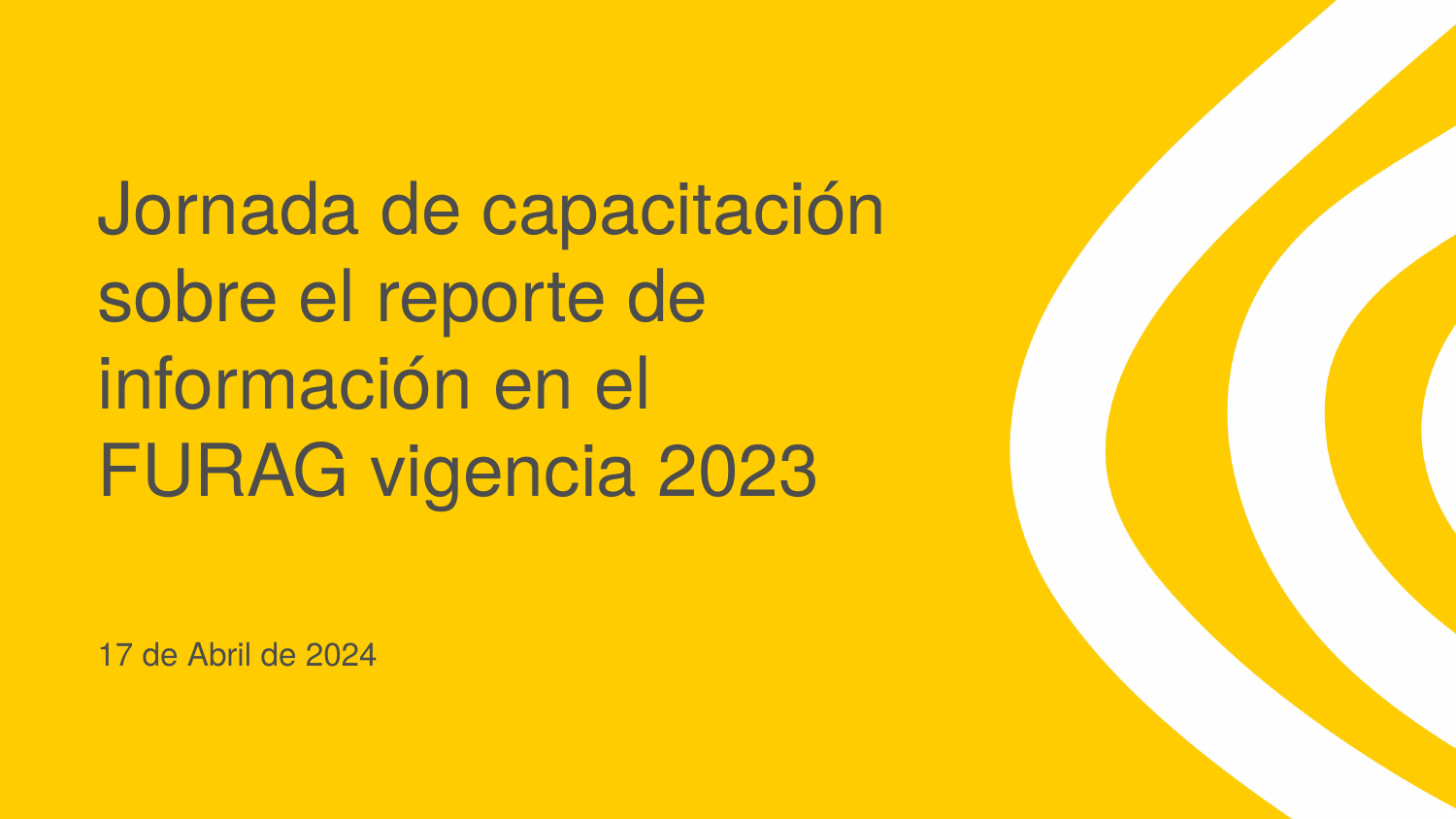

# Jornada de capacitación sobre el reporte de información en el FURAG vigencia 2023
17 de Abril de 2024